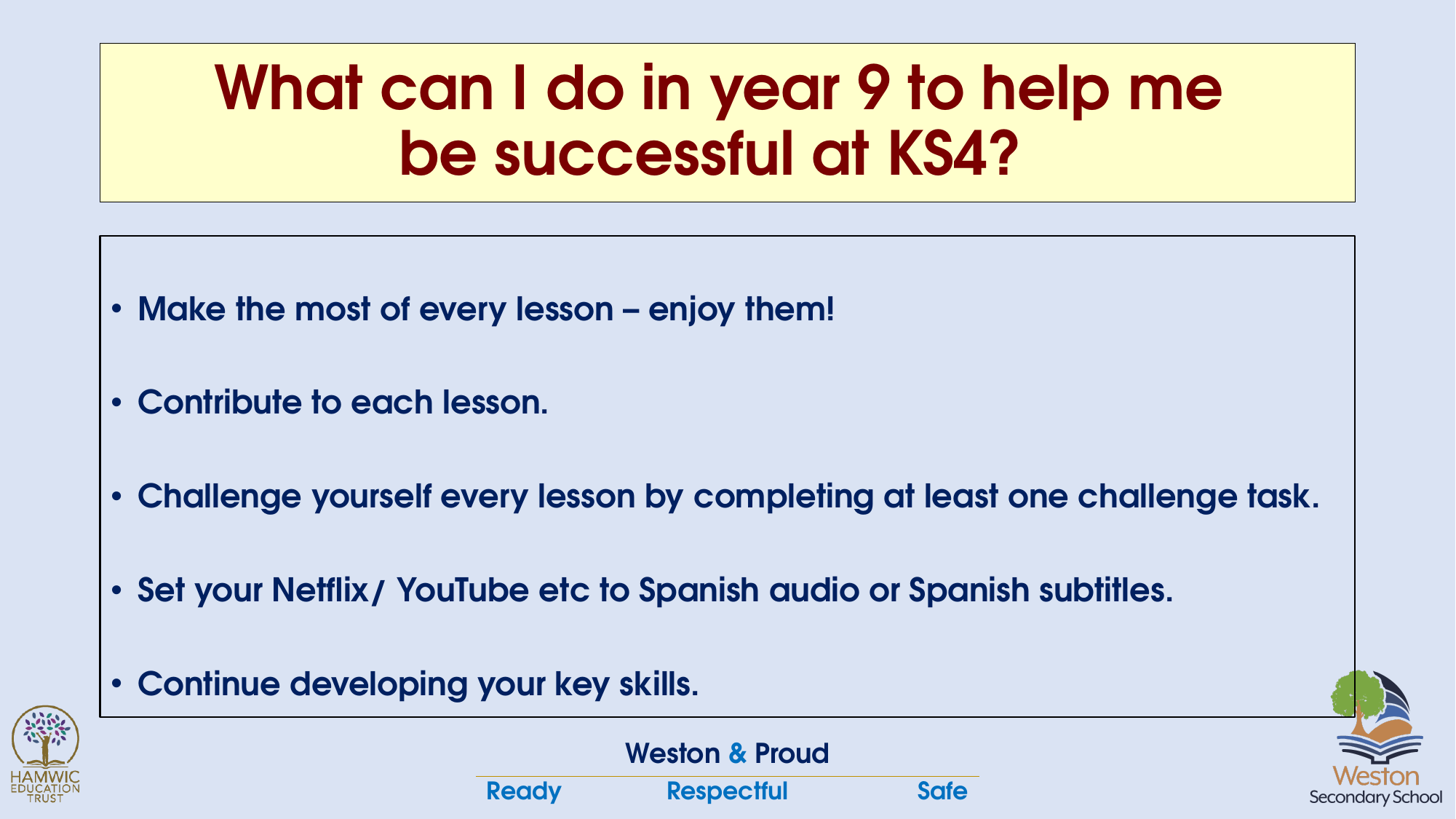

# What can I do in year 9 to help me be successful at KS4?

Make the most of every lesson – enjoy them!

Contribute to each lesson.

Challenge yourself every lesson by completing at least one challenge task.

Set your Netflix/ YouTube etc to Spanish audio or Spanish subtitles.

Continue developing your key skills.